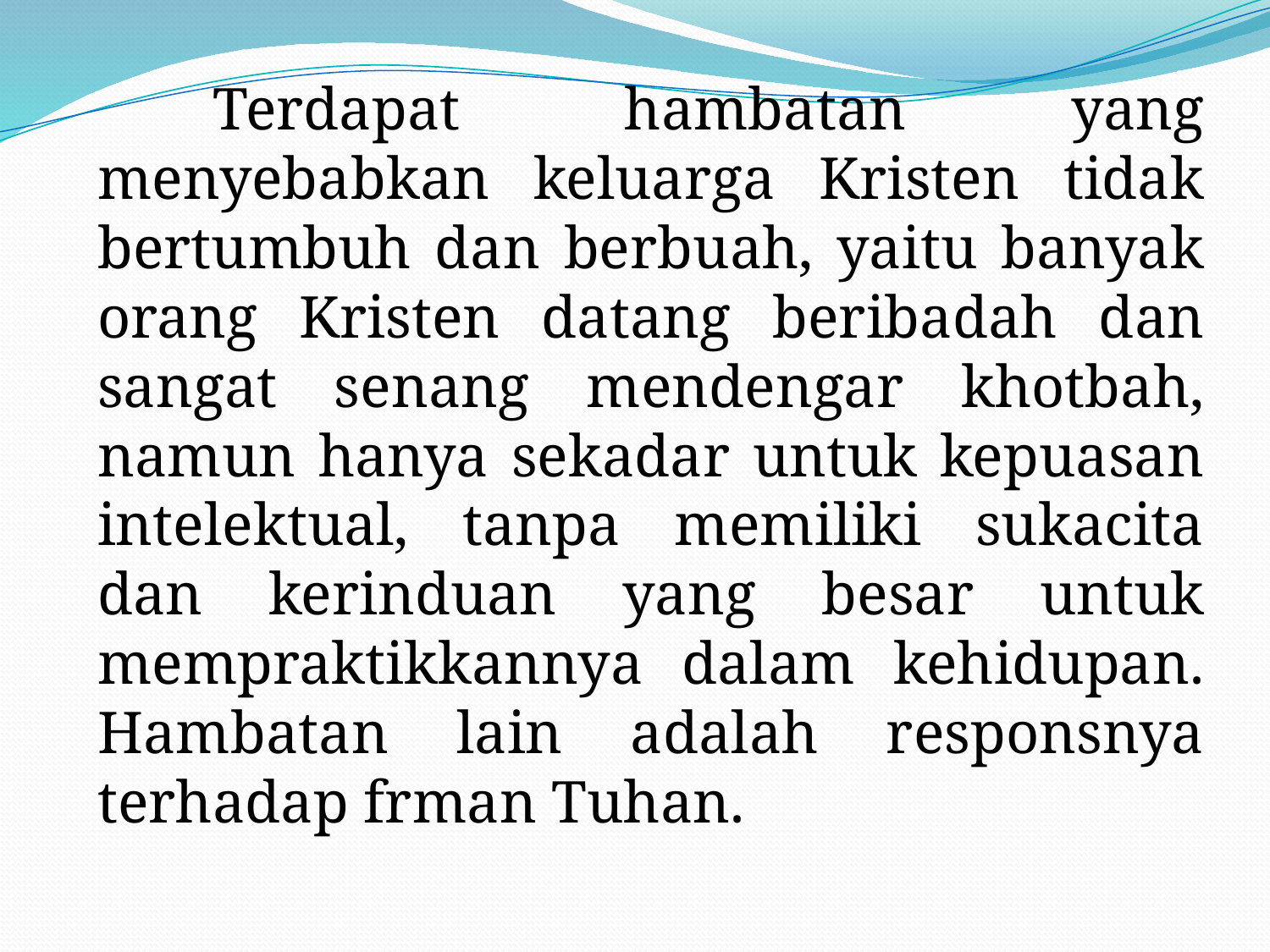

Terdapat hambatan yang menyebabkan keluarga Kristen tidak bertumbuh dan berbuah, yaitu banyak orang Kristen datang beribadah dan sangat senang mendengar khotbah, namun hanya sekadar untuk kepuasan intelektual, tanpa memiliki sukacita dan kerinduan yang besar untuk mempraktikkannya dalam kehidupan. Hambatan lain adalah responsnya terhadap frman Tuhan.